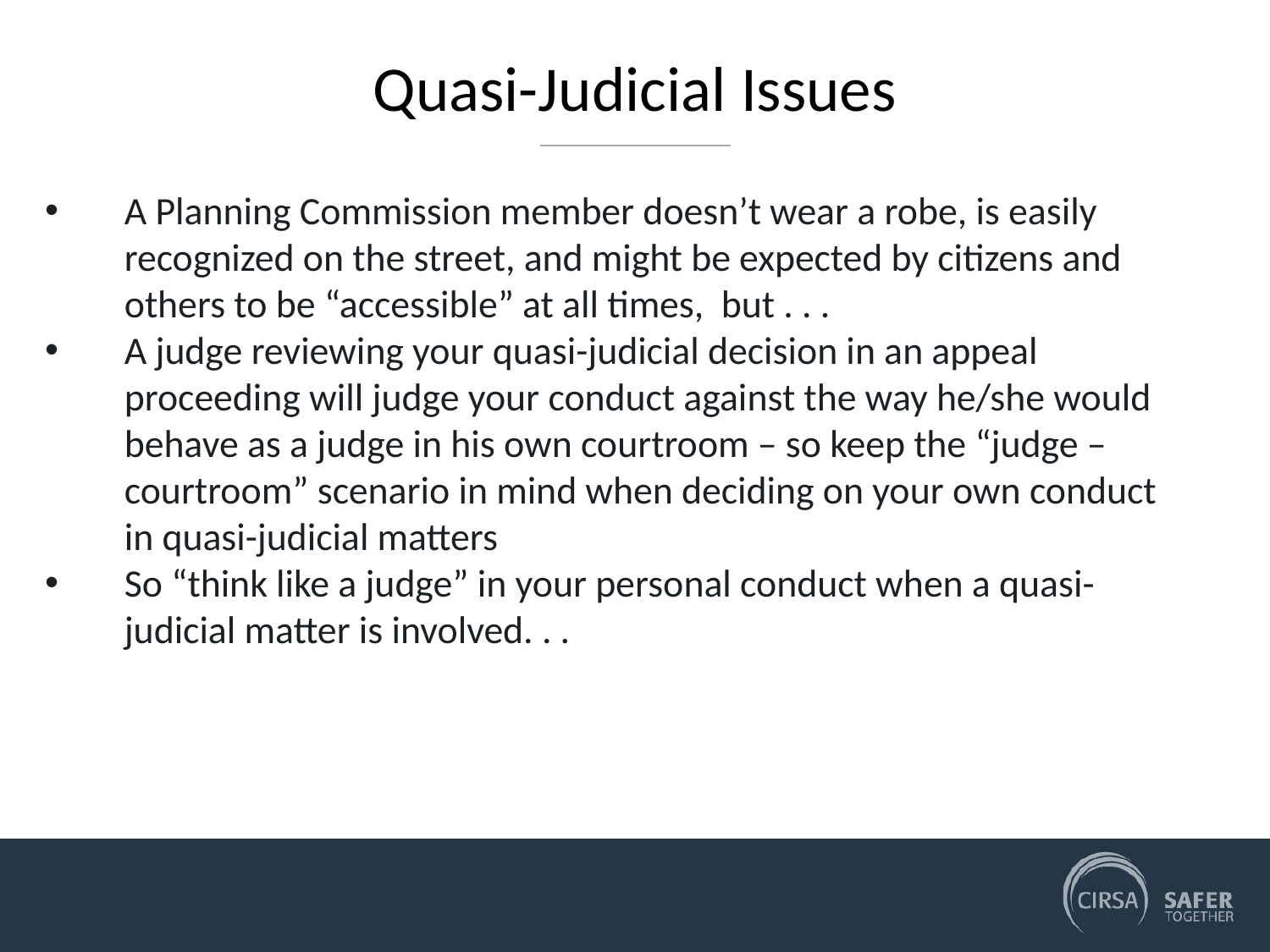

# Quasi-Judicial Issues
A Planning Commission member doesn’t wear a robe, is easily recognized on the street, and might be expected by citizens and others to be “accessible” at all times,  but . . .
A judge reviewing your quasi-judicial decision in an appeal proceeding will judge your conduct against the way he/she would behave as a judge in his own courtroom – so keep the “judge – courtroom” scenario in mind when deciding on your own conduct in quasi-judicial matters
So “think like a judge” in your personal conduct when a quasi-judicial matter is involved. . .